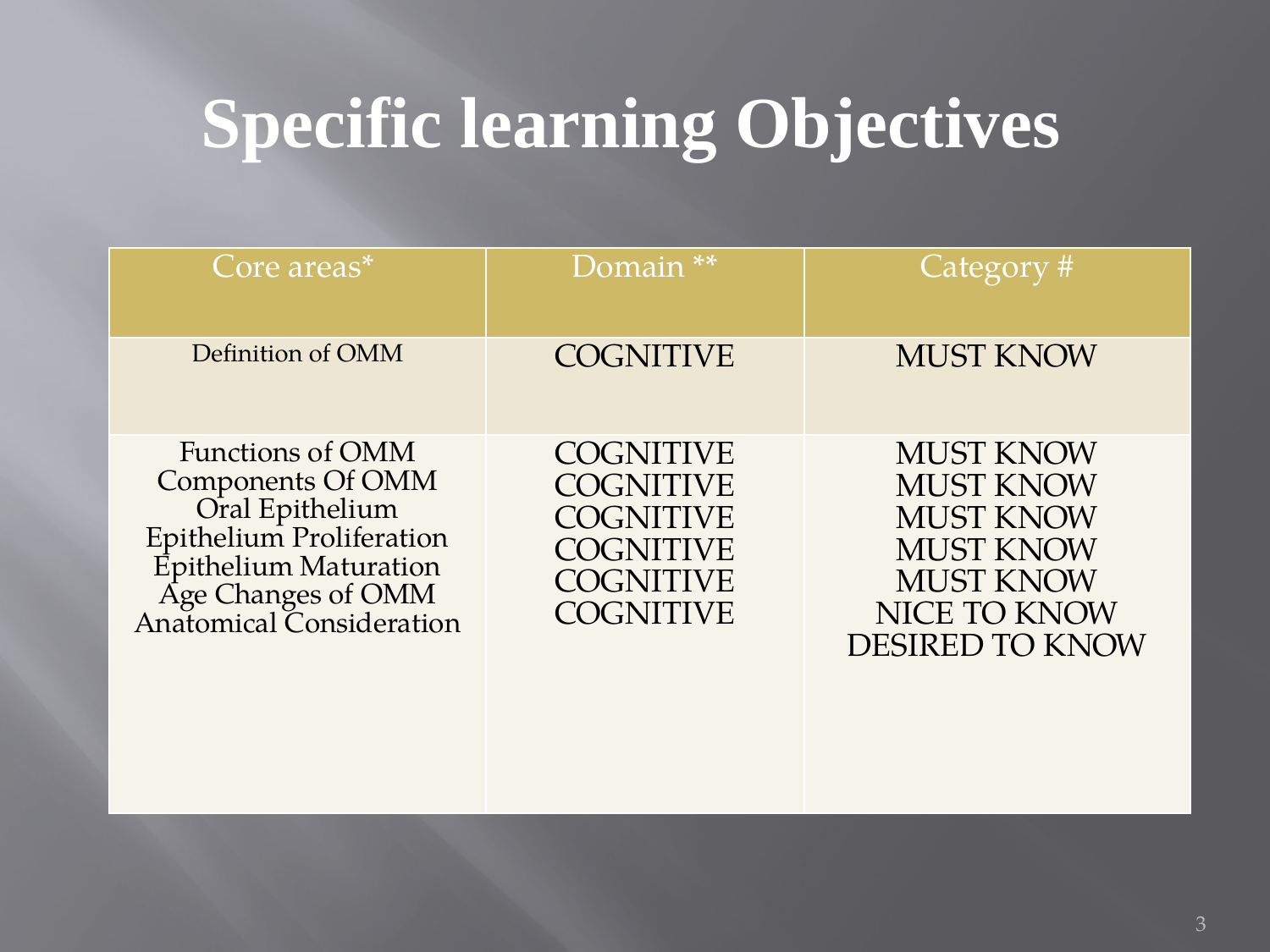

# Specific learning Objectives
| Core areas\* | Domain \*\* | Category # |
| --- | --- | --- |
| Definition of OMM | COGNITIVE | MUST KNOW |
| Functions of OMM Components Of OMM Oral Epithelium Epithelium Proliferation Epithelium Maturation Age Changes of OMM Anatomical Consideration | COGNITIVE COGNITIVE COGNITIVE COGNITIVE COGNITIVE COGNITIVE | MUST KNOW MUST KNOW MUST KNOW MUST KNOW MUST KNOW NICE TO KNOW DESIRED TO KNOW |
3